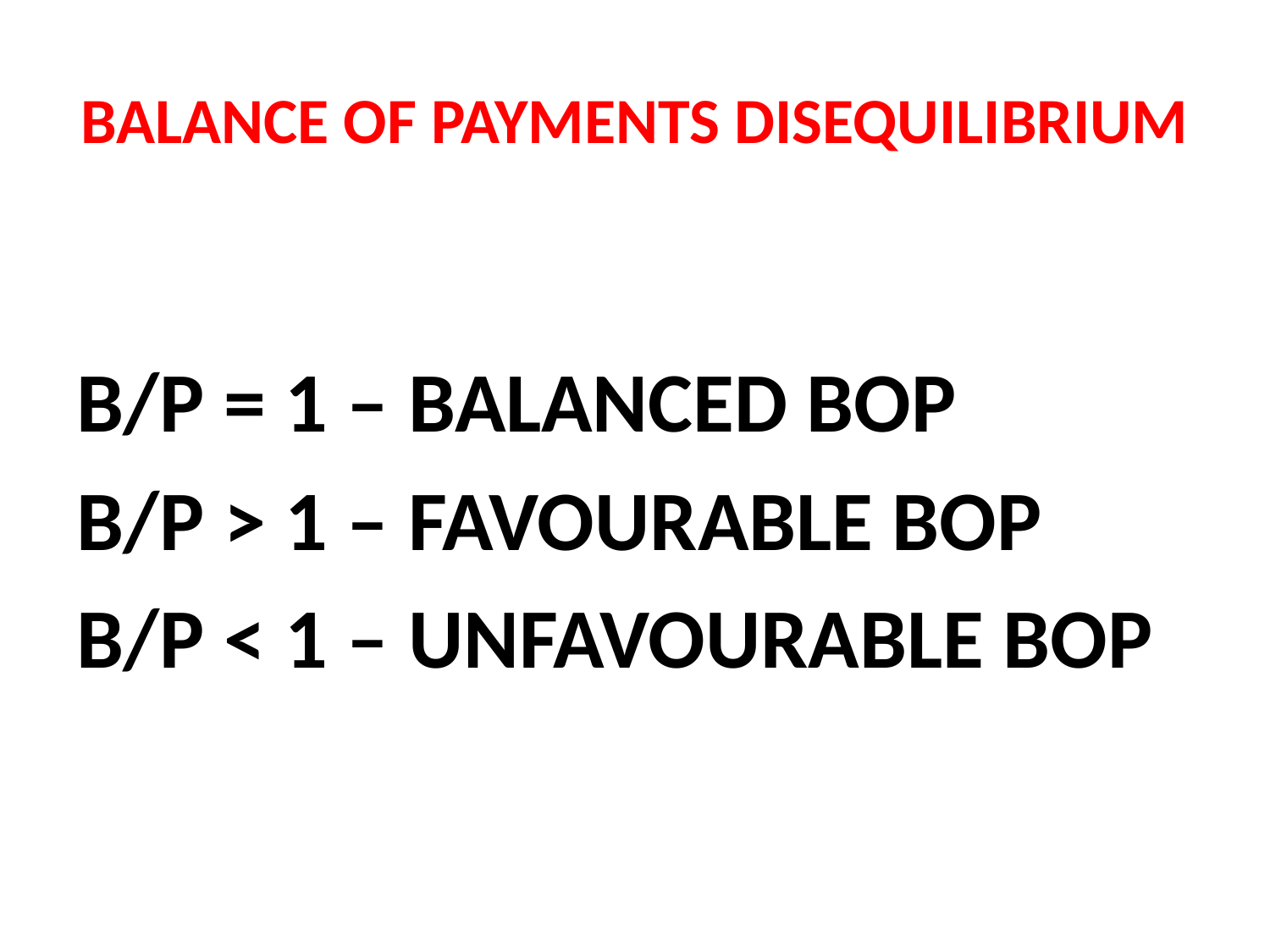

# BALANCE OF PAYMENTS DISEQUILIBRIUM

B/P = 1 – BALANCED BOP
B/P > 1 – FAVOURABLE BOP
B/P < 1 – UNFAVOURABLE BOP